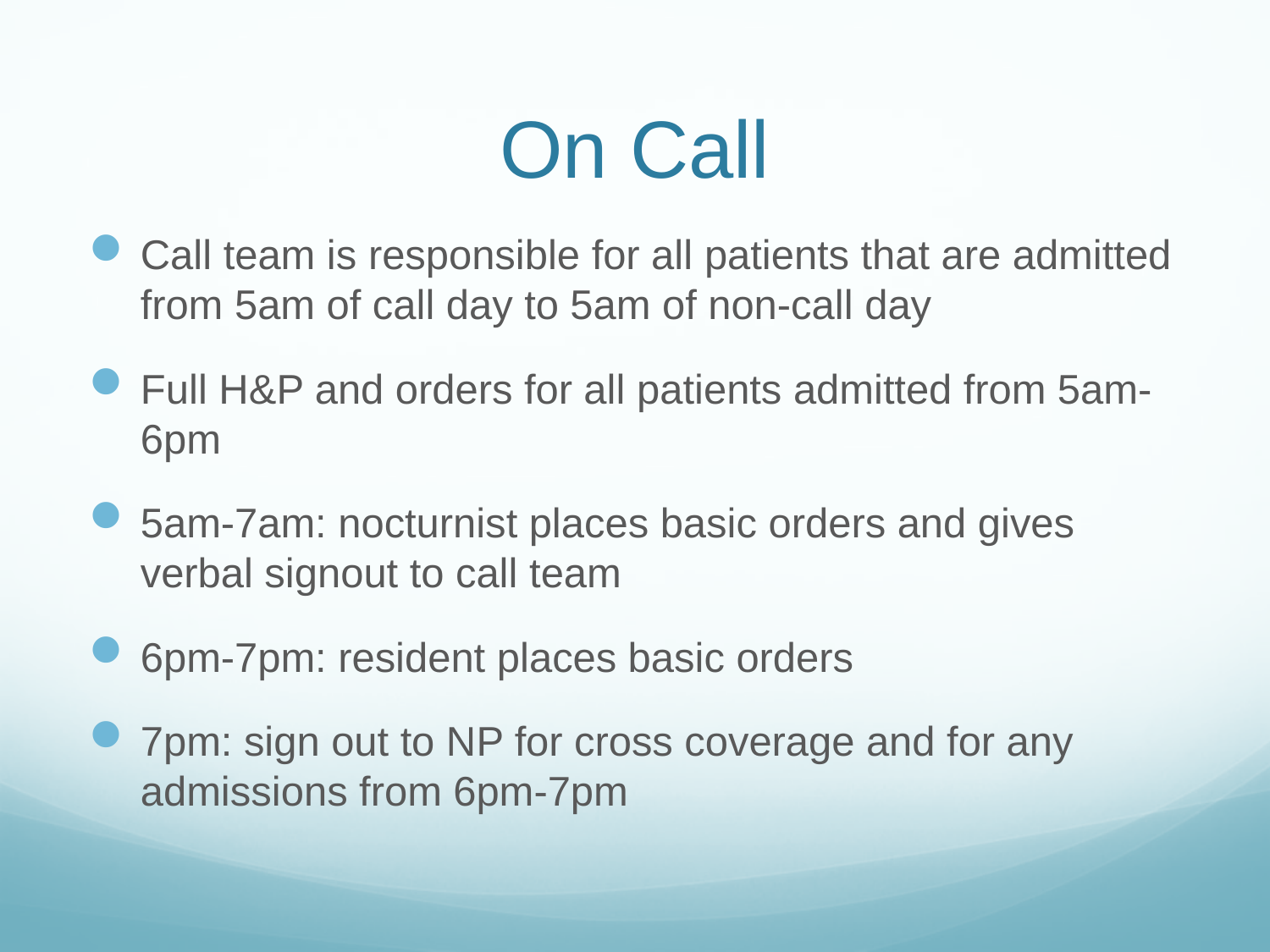

# On Call
Call team is responsible for all patients that are admitted from 5am of call day to 5am of non-call day
Full H&P and orders for all patients admitted from 5am-6pm
5am-7am: nocturnist places basic orders and gives verbal signout to call team
6pm-7pm: resident places basic orders
7pm: sign out to NP for cross coverage and for any admissions from 6pm-7pm